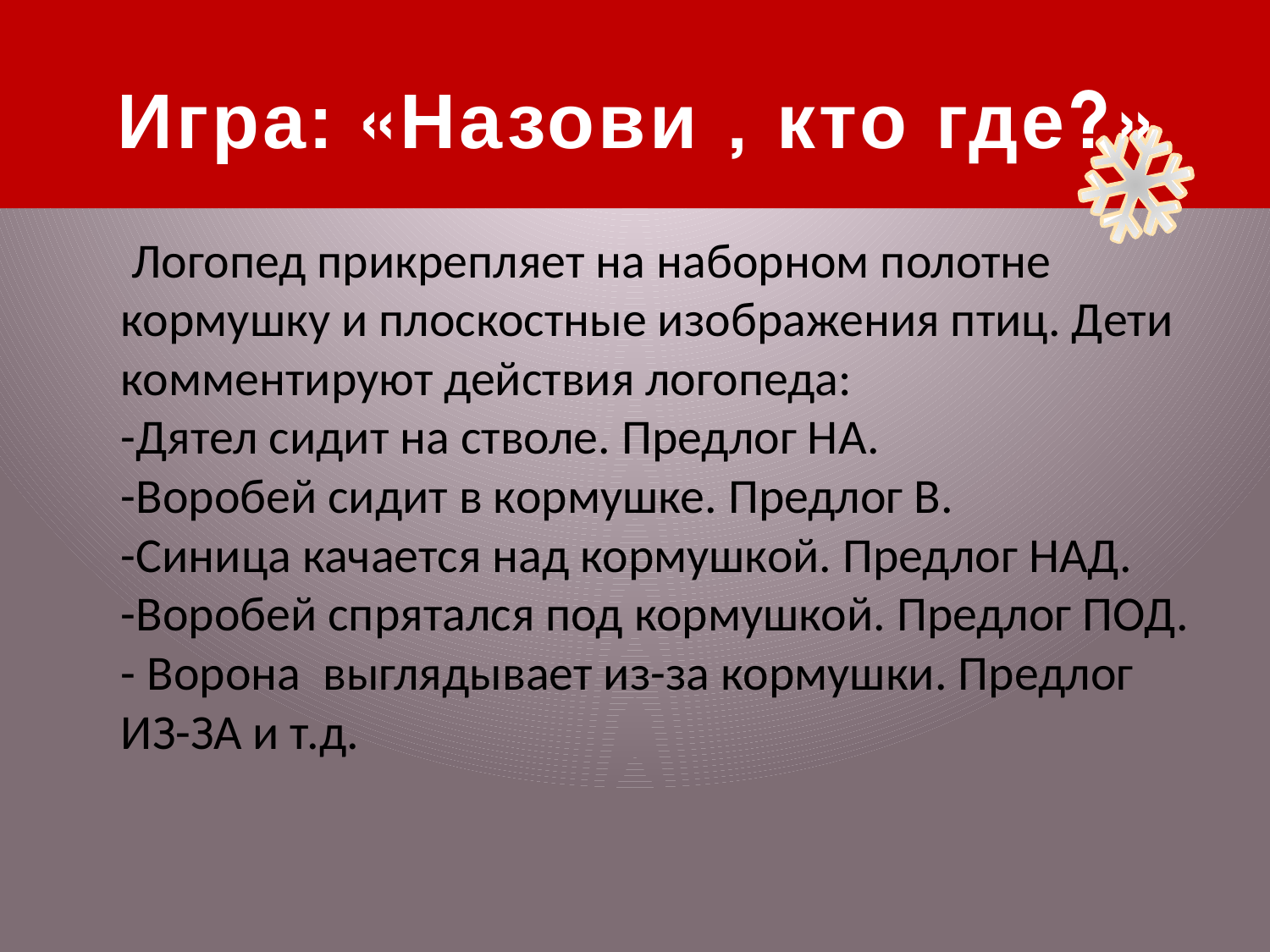

# Игра: «Назови , кто где?»
     Логопед прикрепляет на наборном полотне кормушку и плоскостные изображения птиц. Дети комментируют действия логопеда:
-Дятел сидит на стволе. Предлог НА.
-Воробей сидит в кормушке. Предлог В.
-Синица качается над кормушкой. Предлог НАД.
-Воробей спрятался под кормушкой. Предлог ПОД.
- Ворона  выглядывает из-за кормушки. Предлог ИЗ-ЗА и т.д.